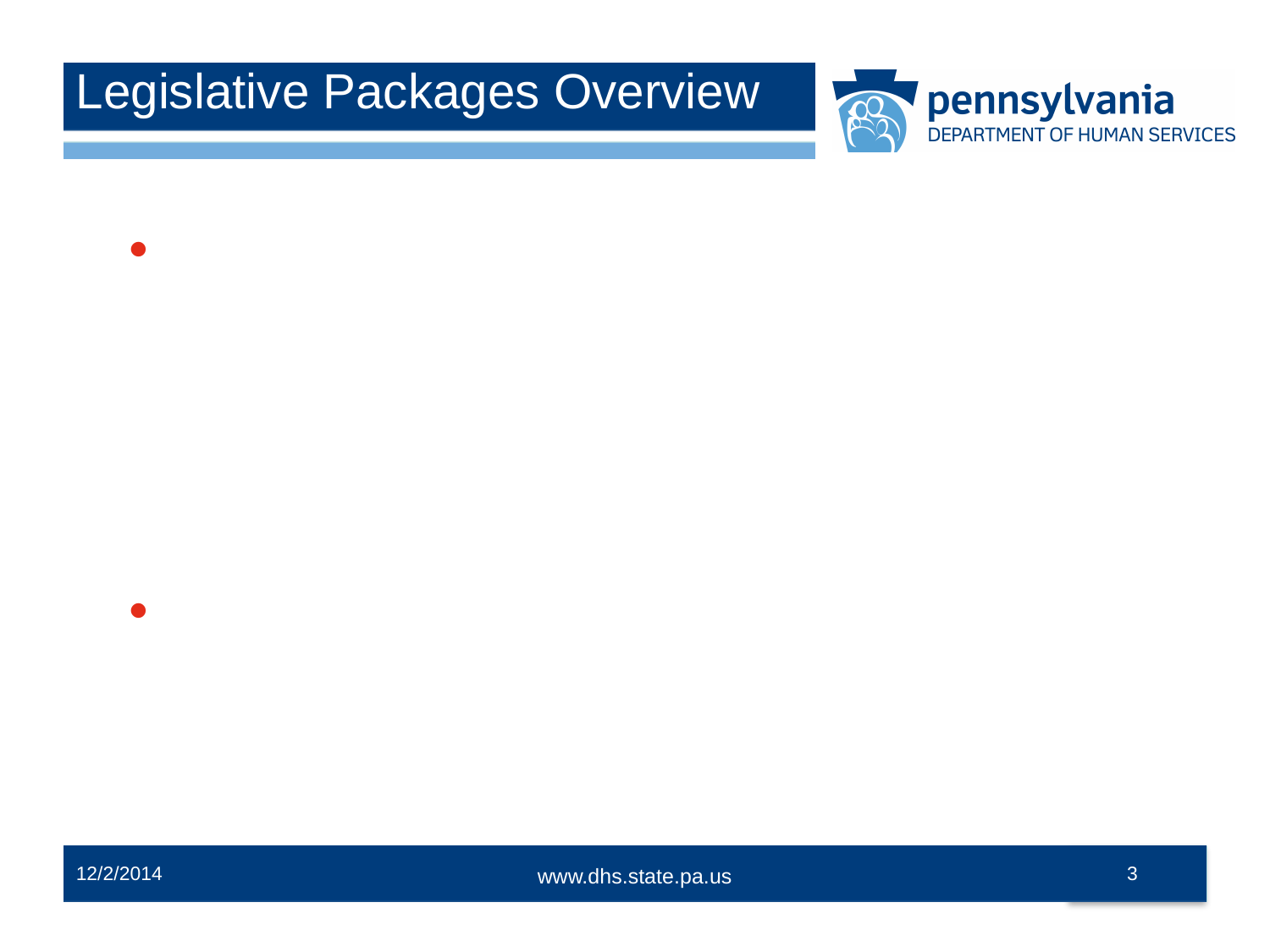

# Legislative Packages Overview

Promotes the use of multi-disciplinary investigative teams (MDITs) to investigate child abuse related crimes; and

Supports the use of information technology to increase efficiency and tracking of child abuse data.

12/2/2014
3